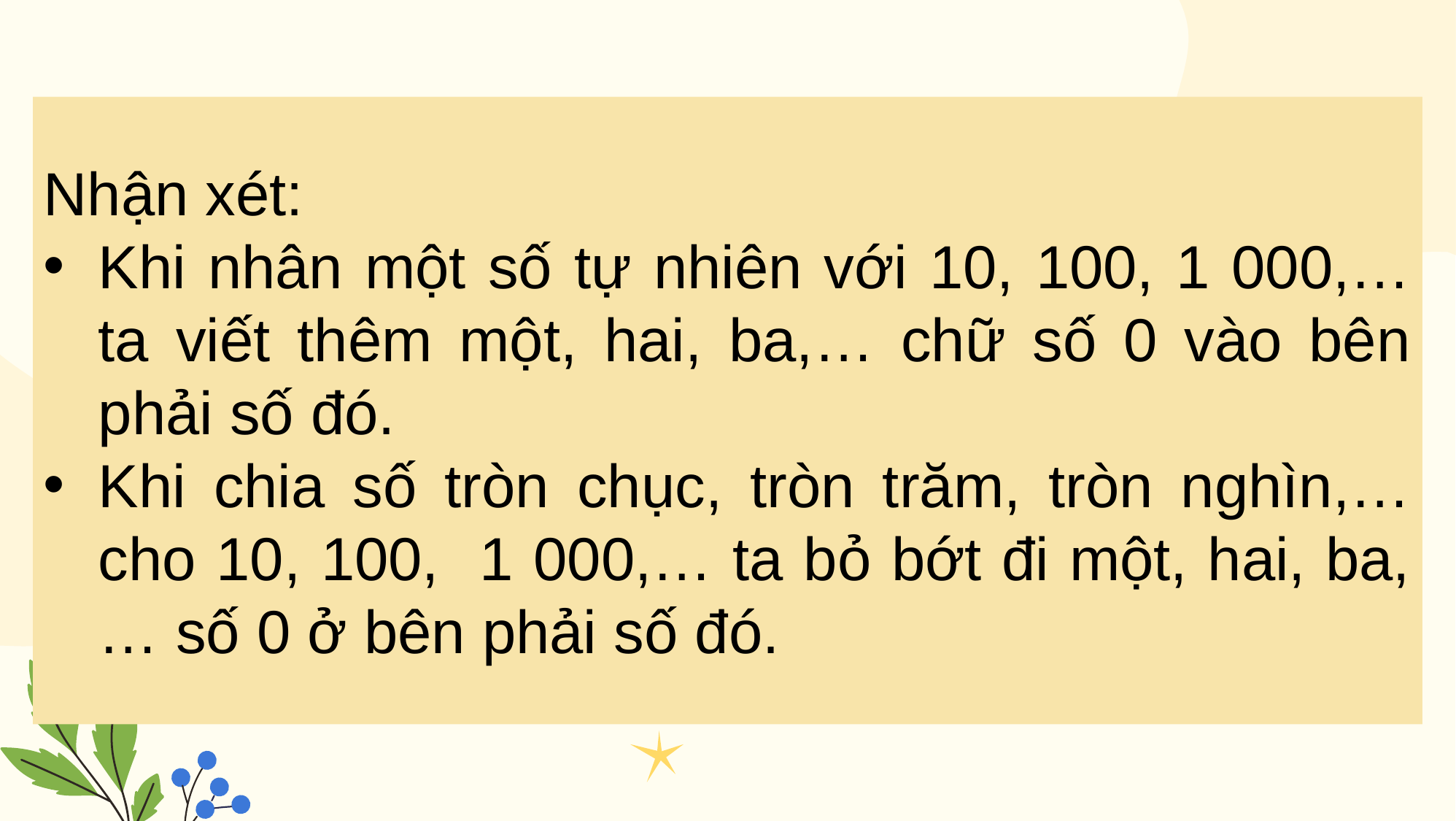

Nhận xét:
Khi nhân một số tự nhiên với 10, 100, 1 000,… ta viết thêm một, hai, ba,… chữ số 0 vào bên phải số đó.
Khi chia số tròn chục, tròn trăm, tròn nghìn,… cho 10, 100,  1 000,… ta bỏ bớt đi một, hai, ba,… số 0 ở bên phải số đó.